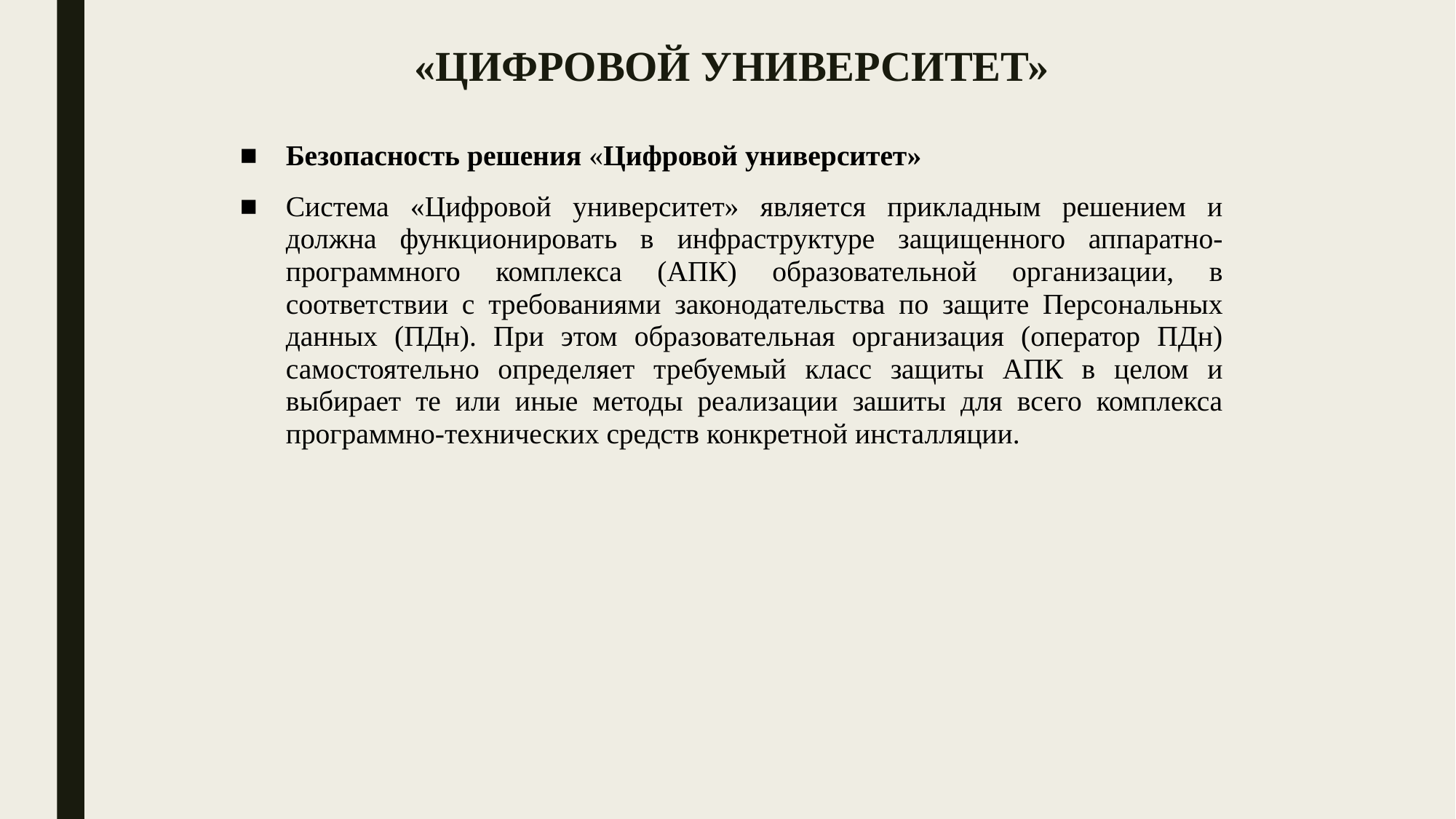

«ЦИФРОВОЙ УНИВЕРСИТЕТ»
Безопасность решения «Цифровой университет»
Система «Цифровой университет» является прикладным решением и должна функционировать в инфраструктуре защищенного аппаратно-программного комплекса (АПК) образовательной организации, в соответствии с требованиями законодательства по защите Персональных данных (ПДн). При этом образовательная организация (оператор ПДн) самостоятельно определяет требуемый класс защиты АПК в целом и выбирает те или иные методы реализации зашиты для всего комплекса программно-технических средств конкретной инсталляции.